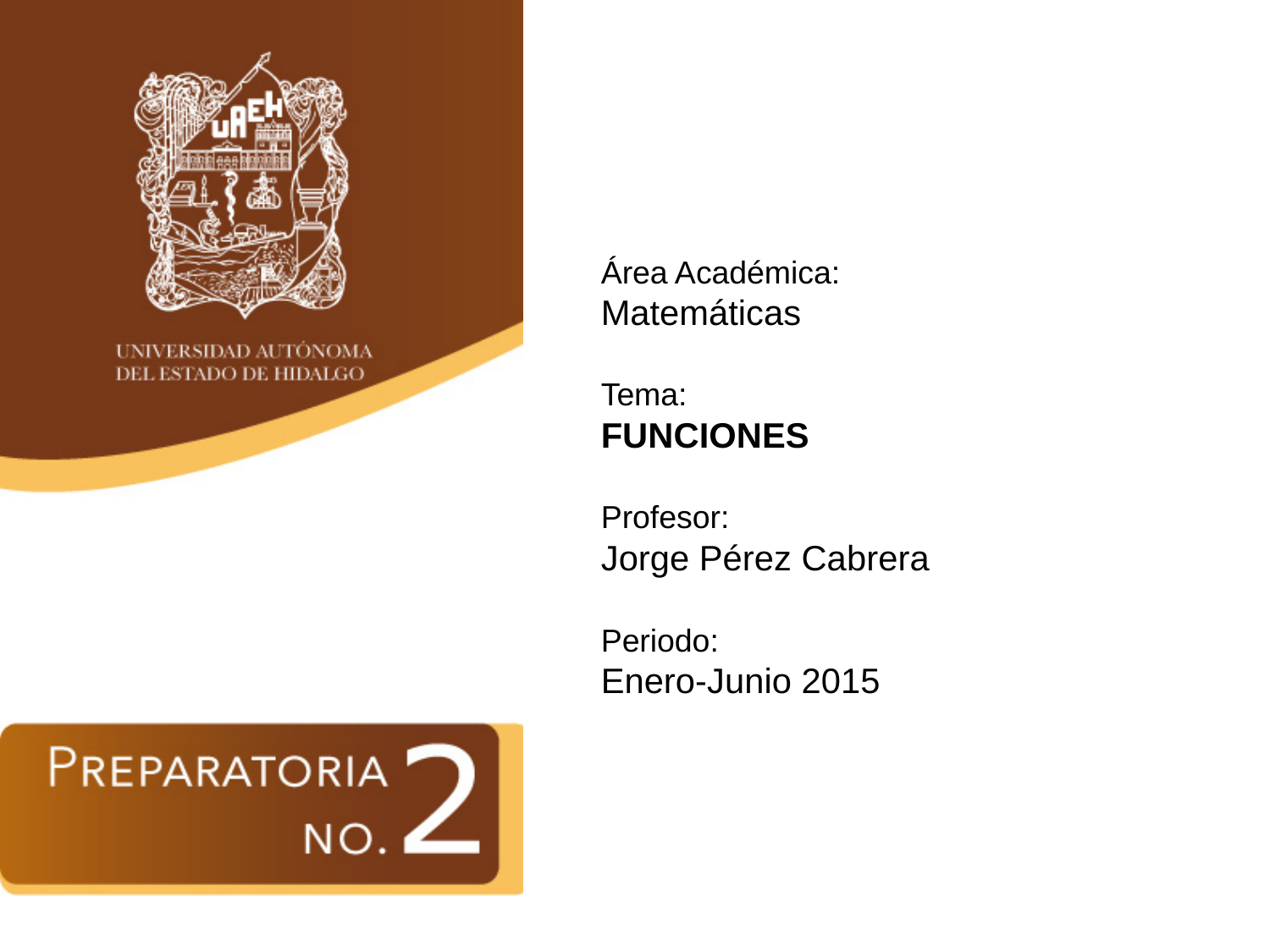

Área Académica:
Matemáticas
Tema:
FUNCIONES
Profesor:
Jorge Pérez Cabrera
Periodo:
Enero-Junio 2015